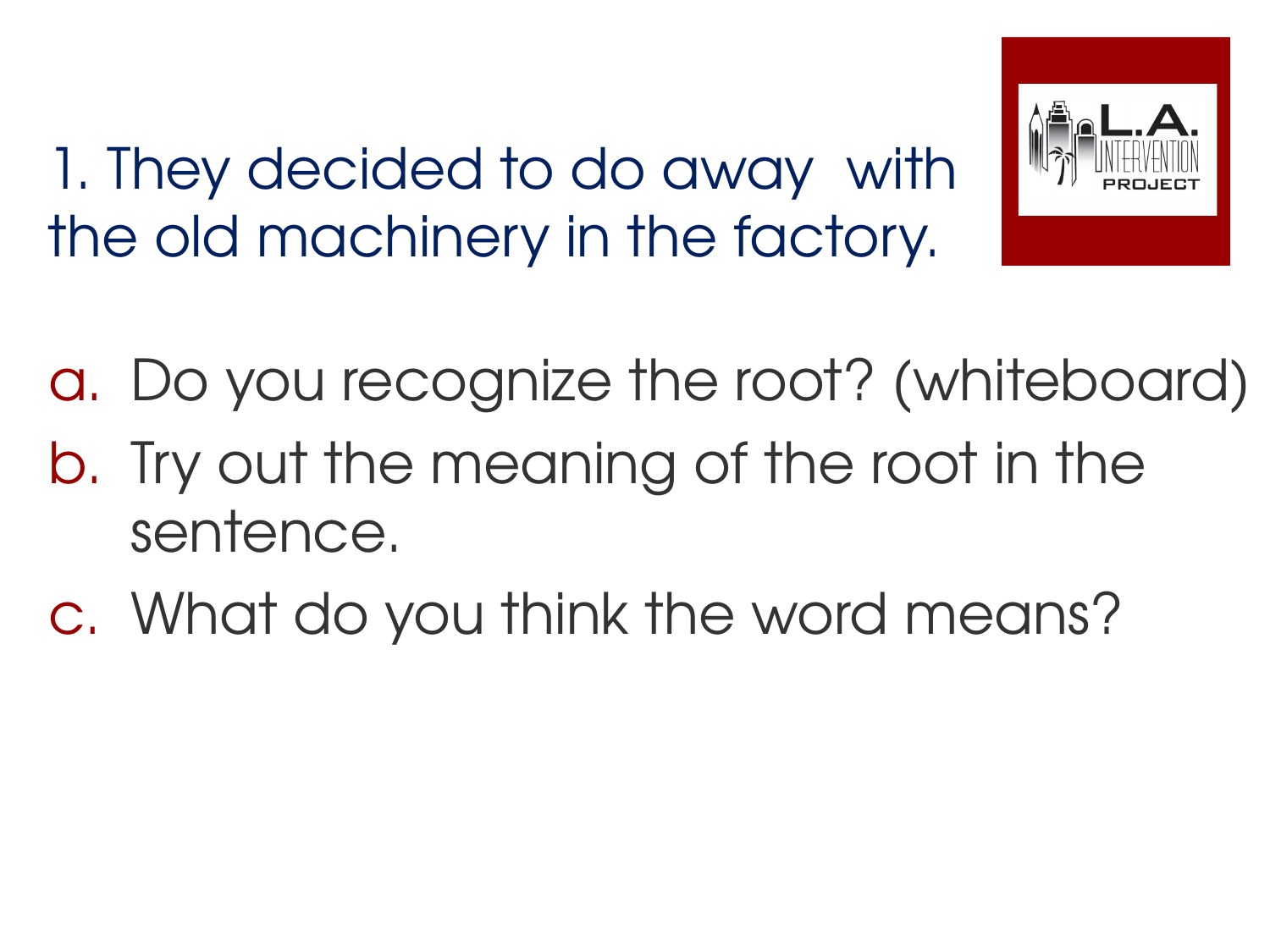

1. They decided to do away  with the old machinery in the factory.
#

Do you recognize the root? (whiteboard)
Try out the meaning of the root in the sentence.
What do you think the word means?